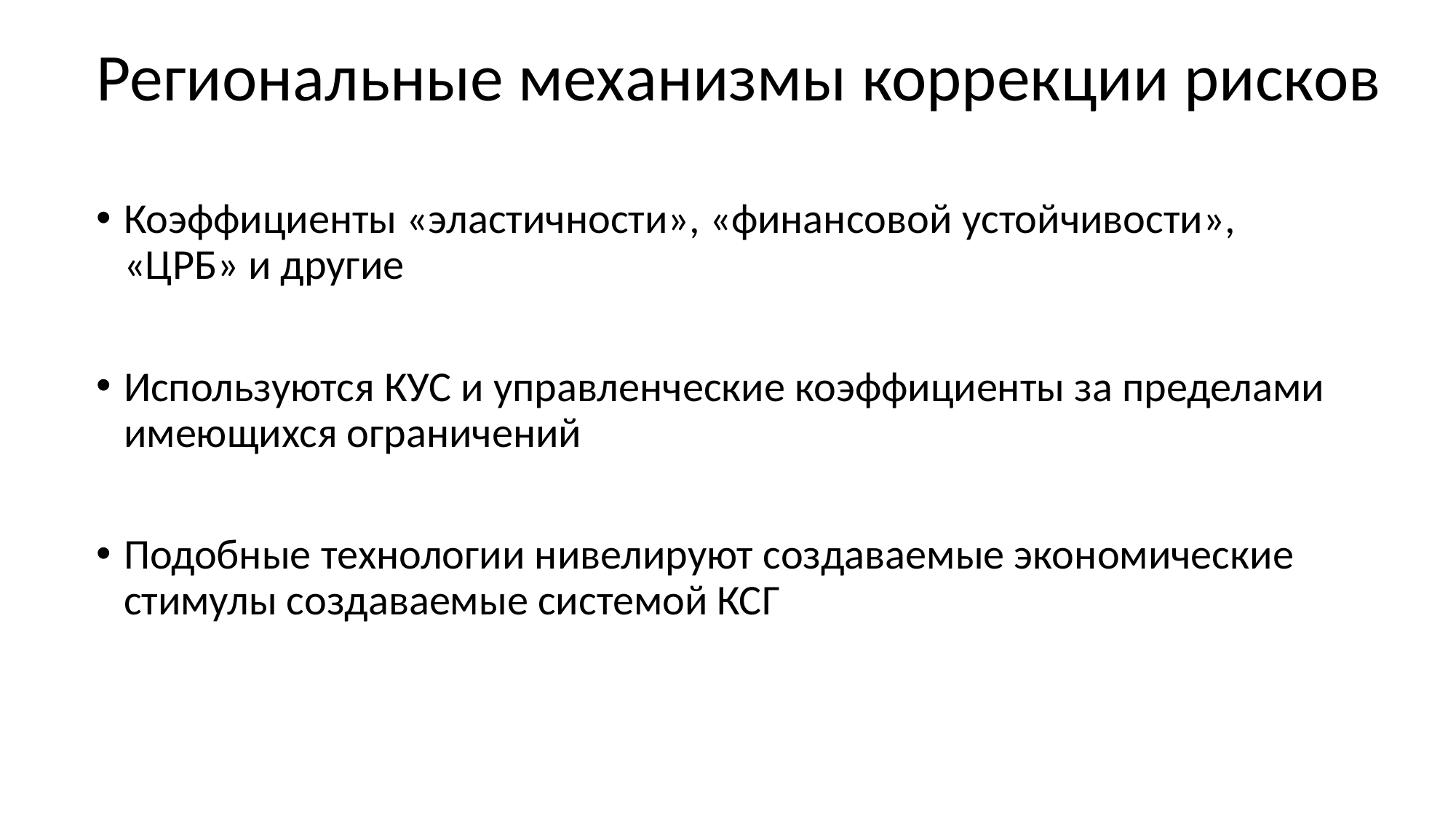

# Региональные механизмы коррекции рисков
Коэффициенты «эластичности», «финансовой устойчивости», «ЦРБ» и другие

Используются КУС и управленческие коэффициенты за пределами имеющихся ограничений

Подобные технологии нивелируют создаваемые экономические стимулы создаваемые системой КСГ